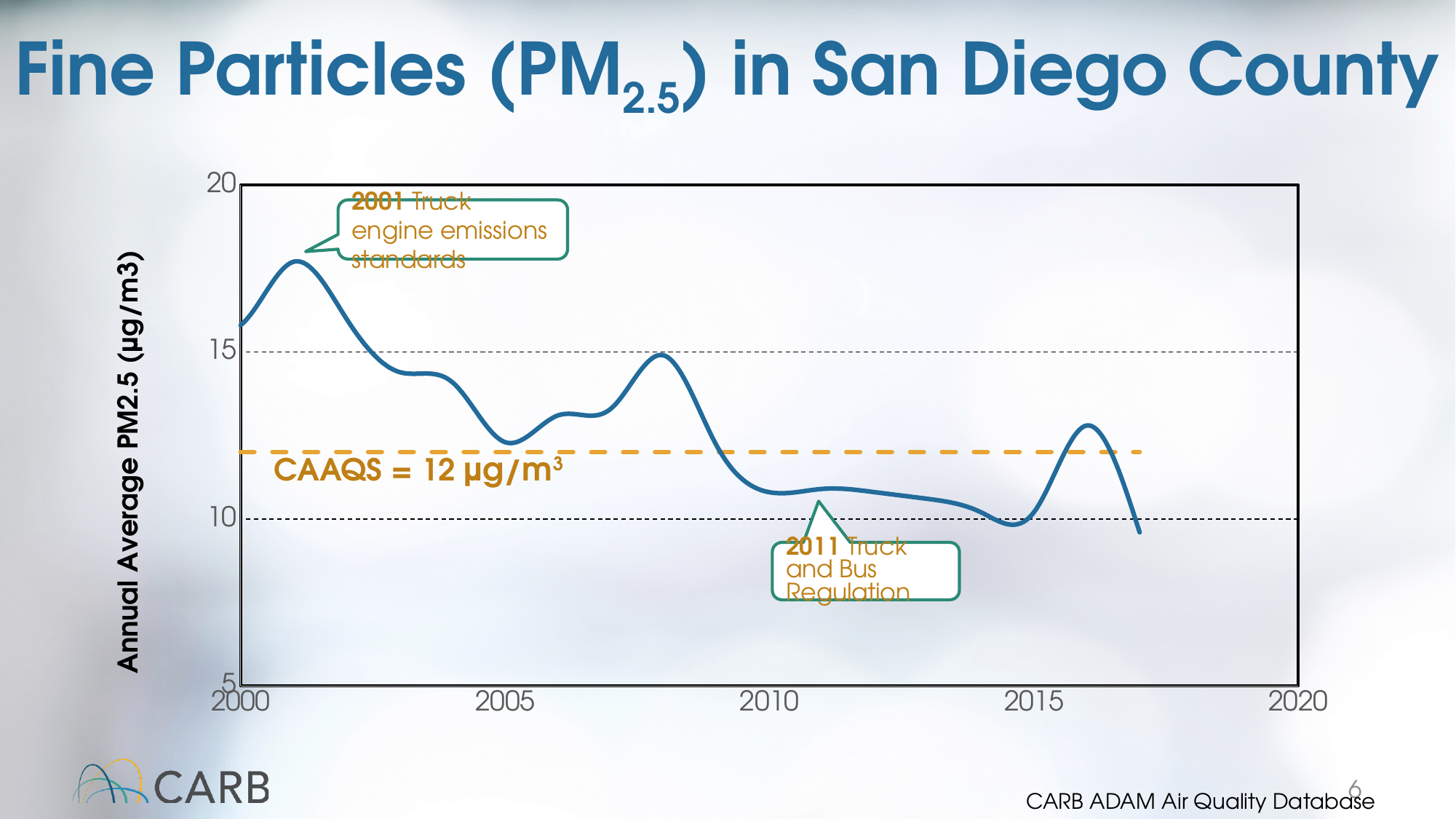

# Fine Particles (PM2.5) in San Diego County

### Chart

| Category |  |  |
|---|---|---|
2001 Truck engine emissions standards
CAAQS = 12 µg/m3
6
CARB ADAM Air Quality Database